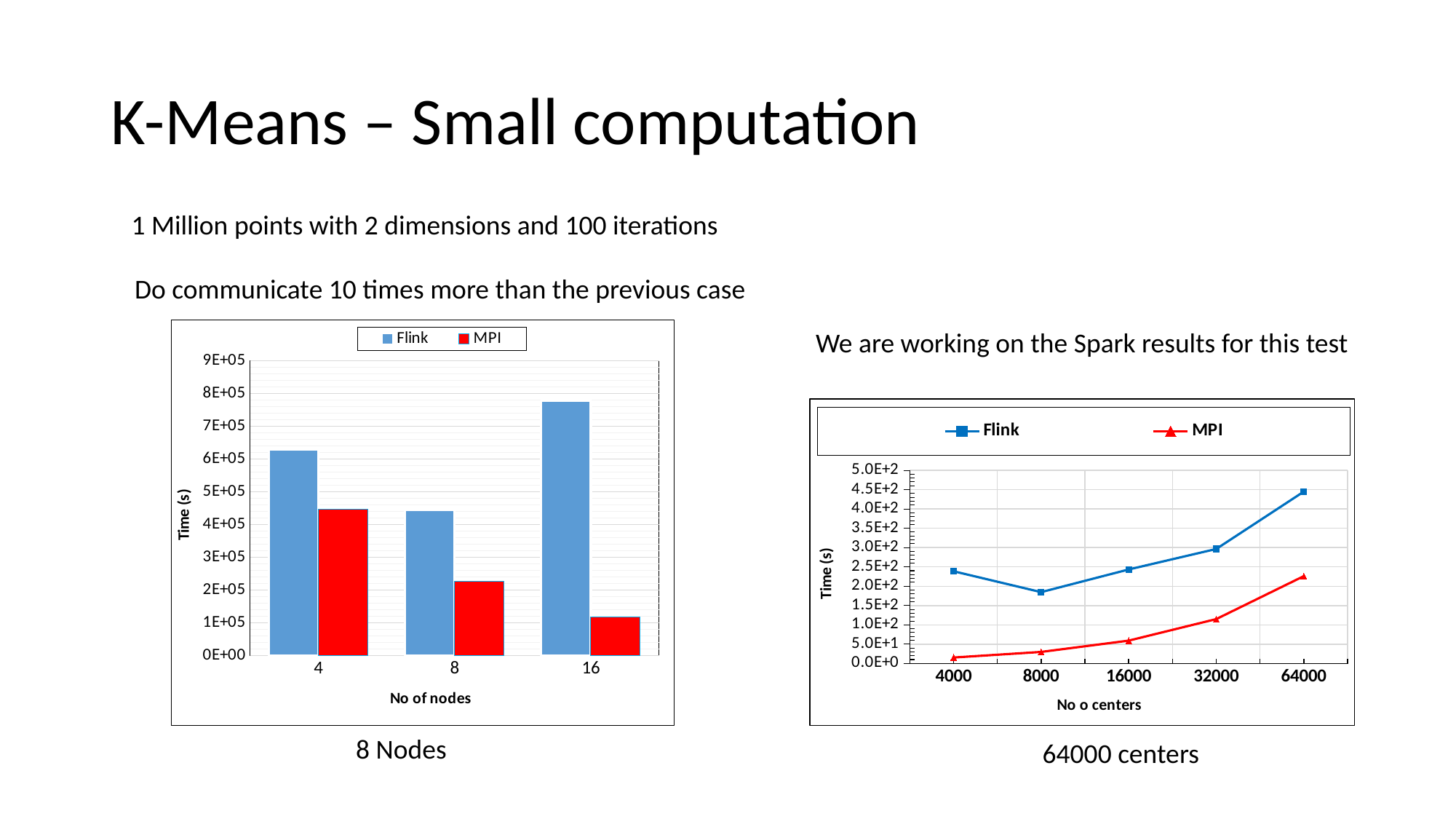

# K-Means – Small computation
1 Million points with 2 dimensions and 100 iterations
Do communicate 10 times more than the previous case

### Chart

| Category | Flink | MPI |
|---|---|---|
| 4 | 628815.0 | 447287.0 |
| 8 | 444868.0 | 226005.0 |
| 16 | 778077.0 | 117673.0 |
We are working on the Spark results for this test

### Chart

| Category | Flink | MPI |
|---|---|---|
| 4000 | 238.666 | 15.482 |
| 8000 | 184.648 | 29.876 |
| 16000 | 243.357 | 59.11 |
| 32000 | 296.419 | 114.924 |
| 64000 | 444.868 | 226.005 |
8 Nodes
64000 centers